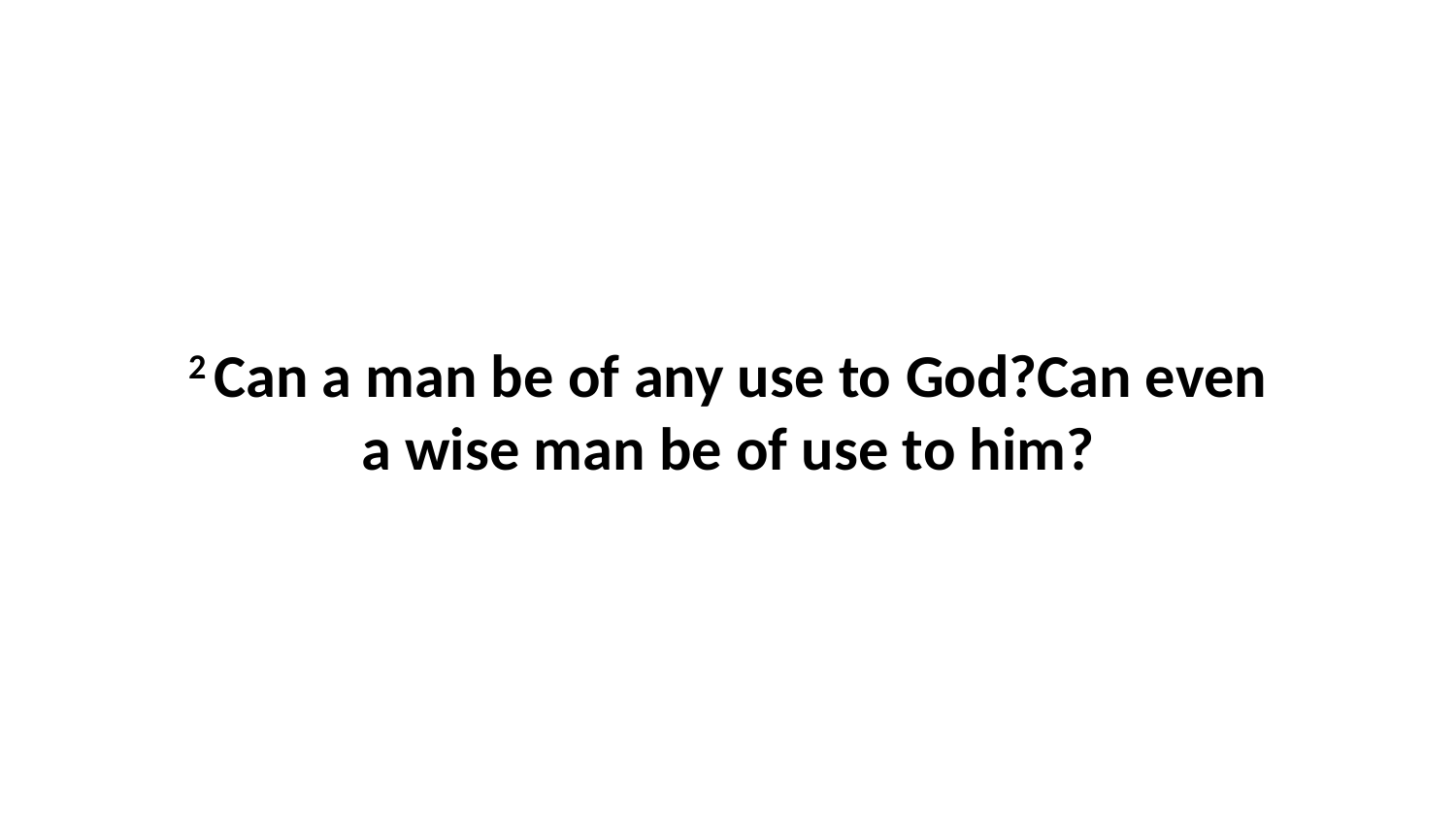

2 Can a man be of any use to God?Can even a wise man be of use to him?